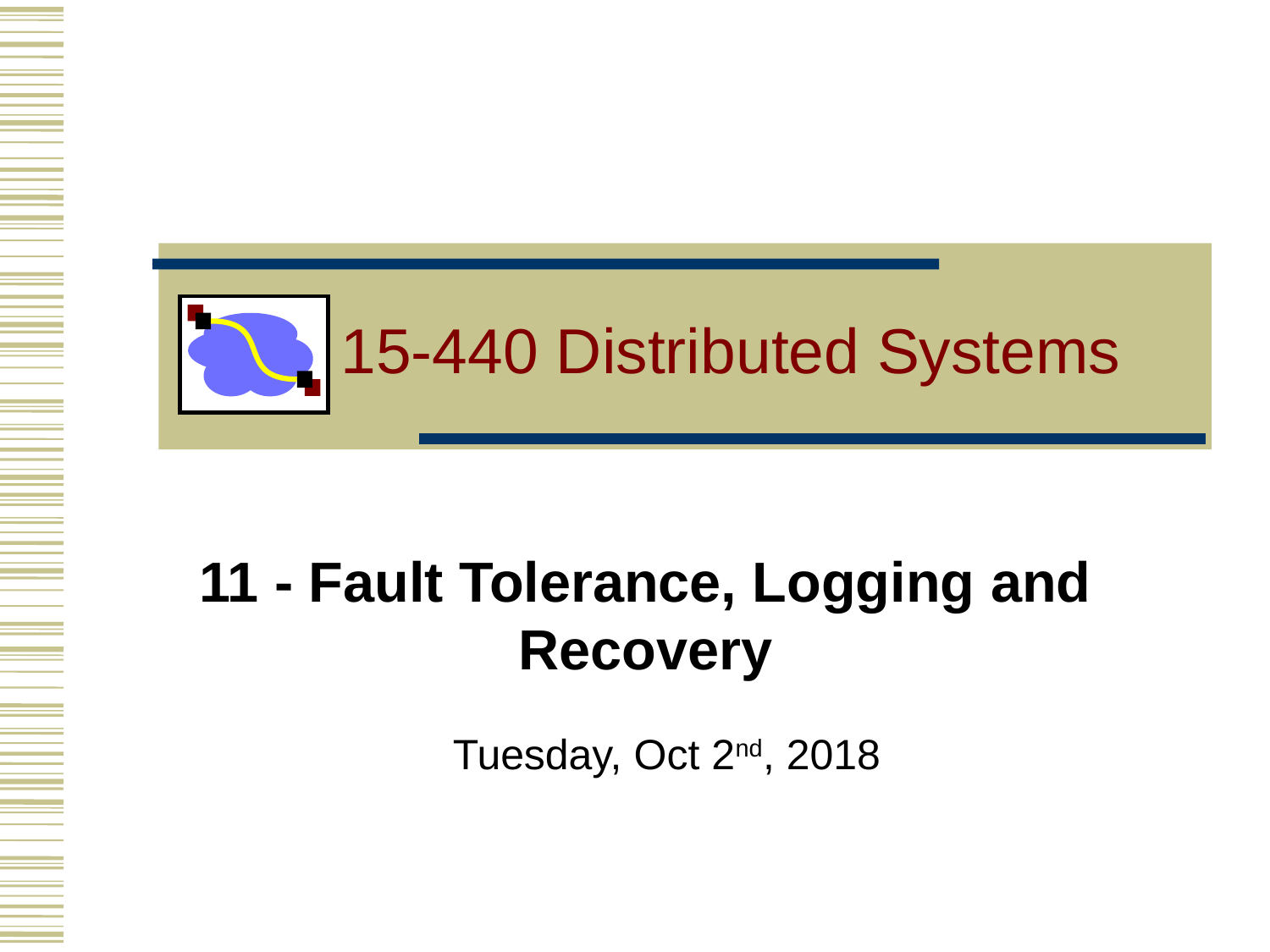

# 15-440 Distributed Systems
11 - Fault Tolerance, Logging and Recovery
Tuesday, Oct 2nd, 2018